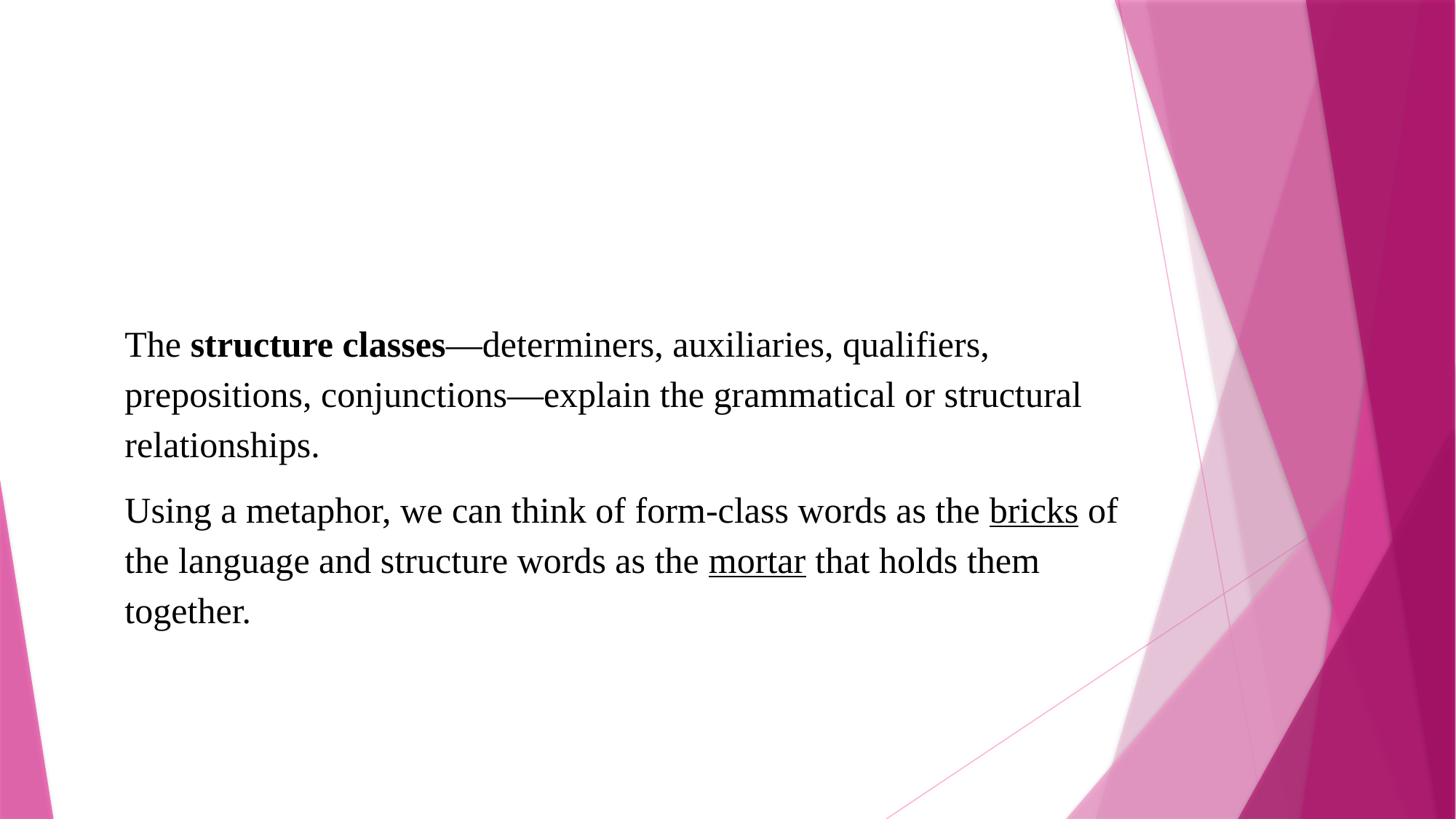

The structure classes—determiners, auxiliaries, qualifiers, prepositions, conjunctions—explain the grammatical or structural relationships.
Using a metaphor, we can think of form-class words as the bricks of the language and structure words as the mortar that holds them together.